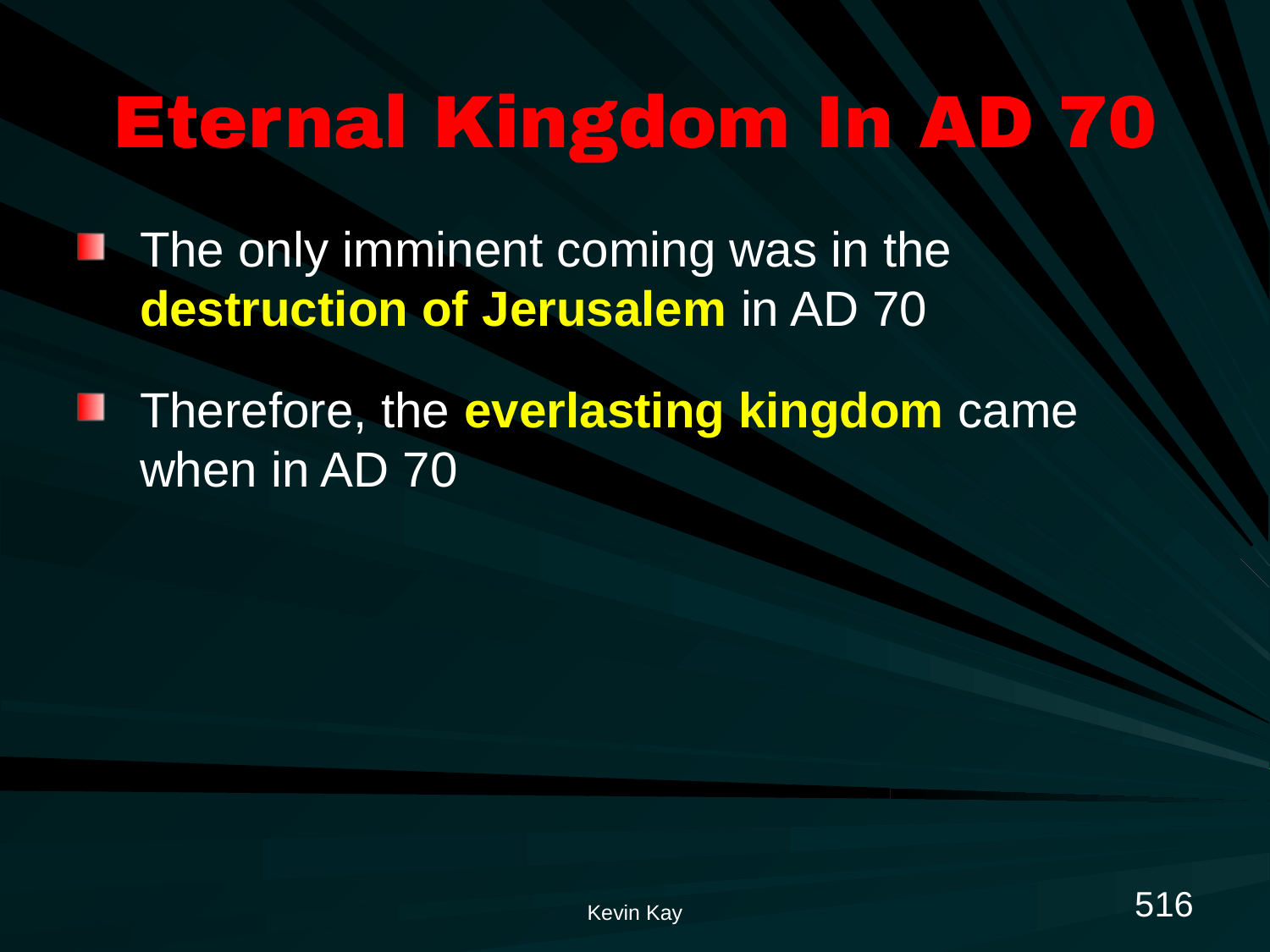

# Eternal Kingdom In AD 70
The only imminent coming was in the destruction of Jerusalem in AD 70
Therefore, the everlasting kingdom came when in AD 70

516
Kevin Kay